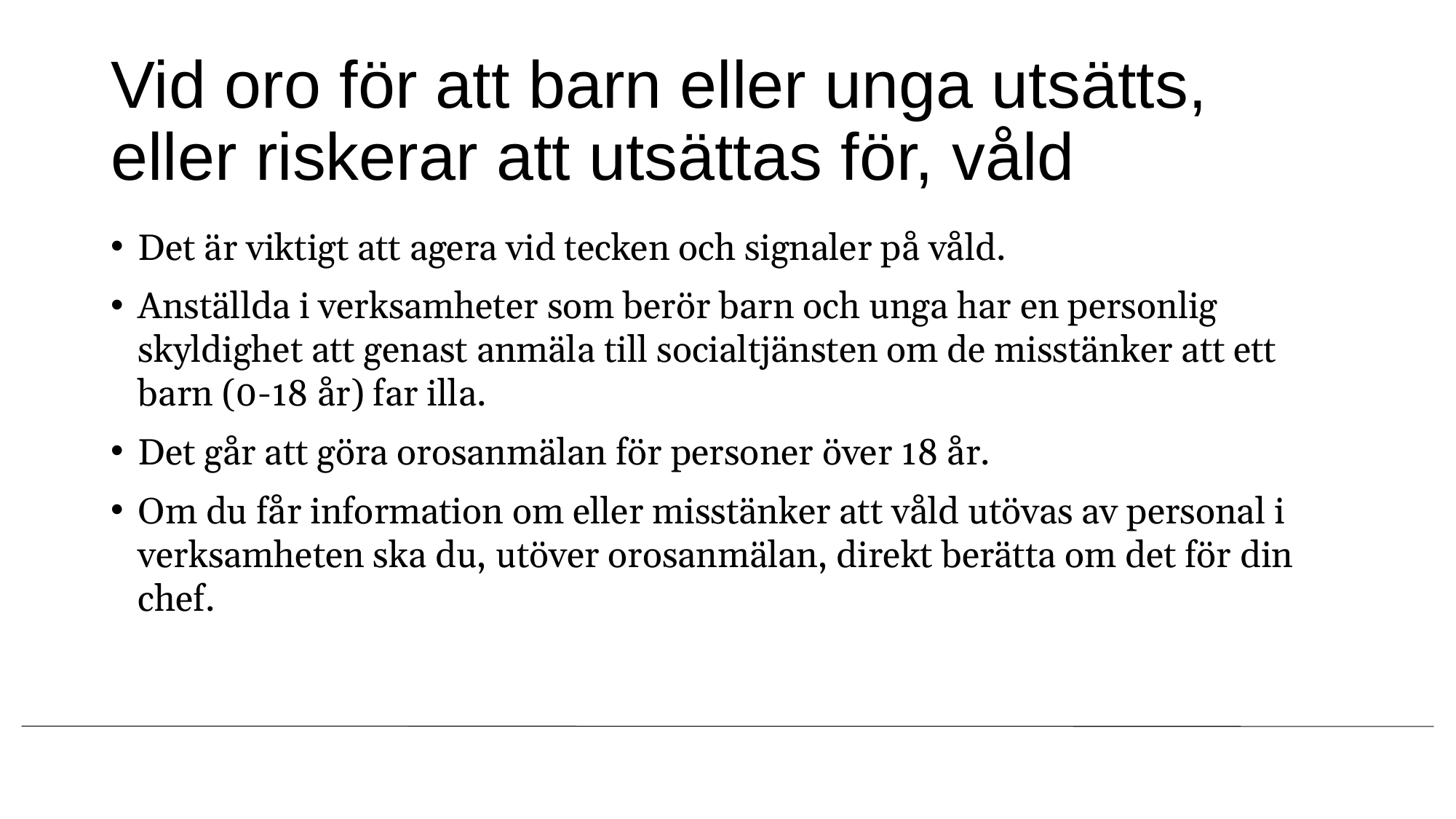

# Vid oro för att barn eller unga utsätts, eller riskerar att utsättas för, våld
Det är viktigt att agera vid tecken och signaler på våld.
Anställda i verksamheter som berör barn och unga har en personlig skyldighet att genast anmäla till socialtjänsten om de misstänker att ett barn (0-18 år) far illa.
Det går att göra orosanmälan för personer över 18 år.
Om du får information om eller misstänker att våld utövas av personal i verksamheten ska du, utöver orosanmälan, direkt berätta om det för din chef.